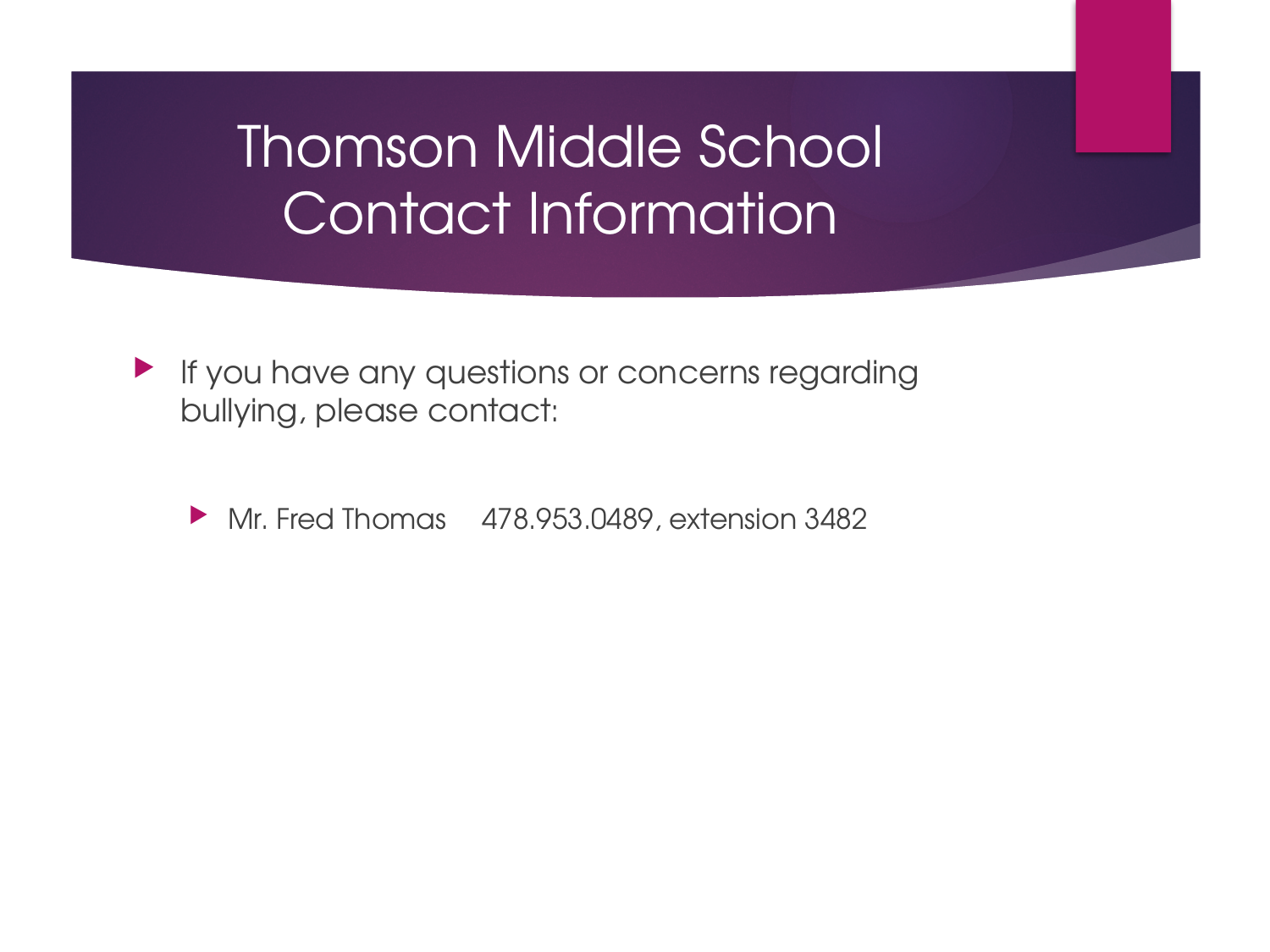

# Thomson Middle School Contact Information
If you have any questions or concerns regarding bullying, please contact:

Mr. Fred Thomas 	478.953.0489, extension 3482